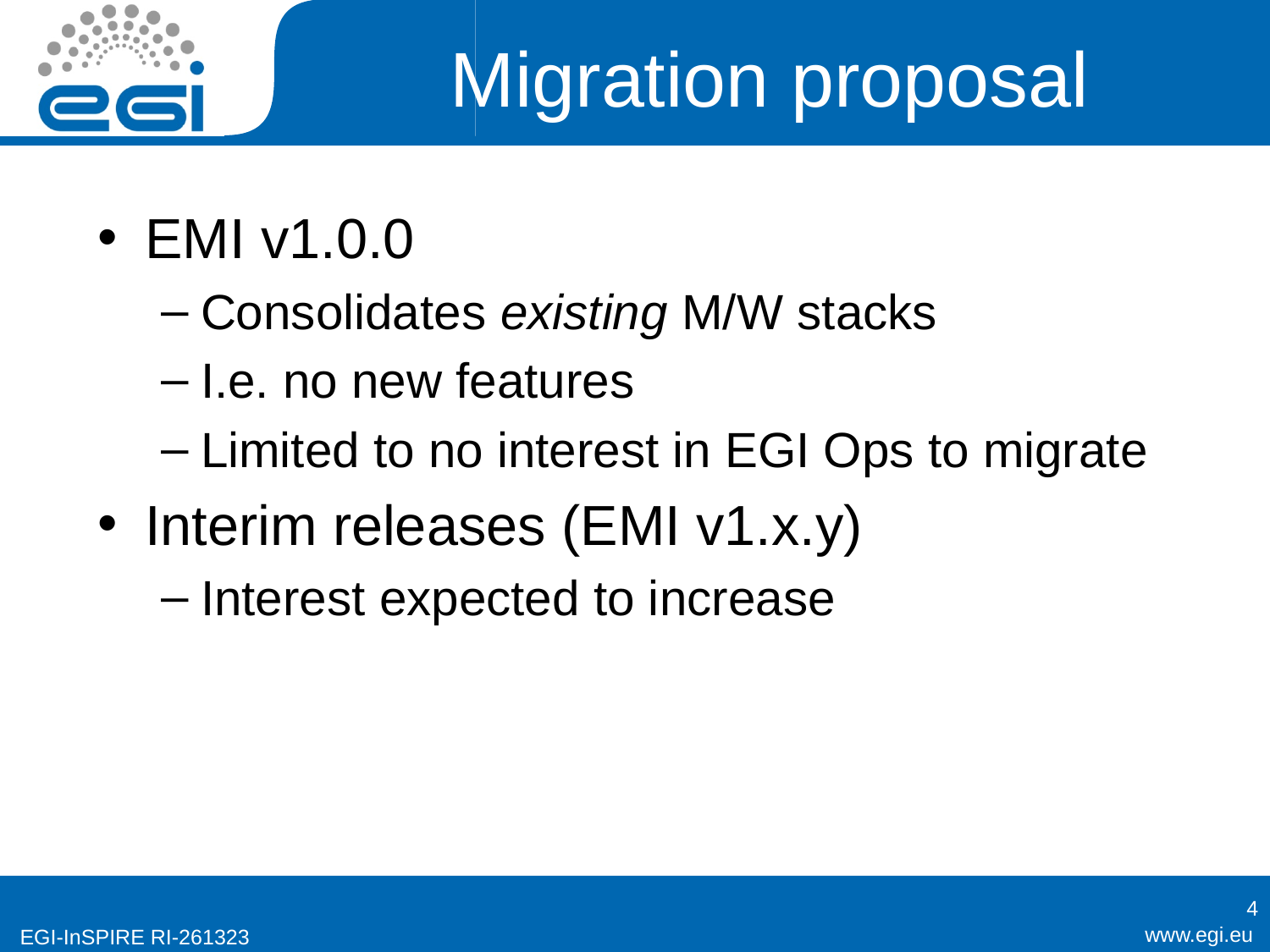

# Migration proposal
EMI v1.0.0
Consolidates existing M/W stacks
I.e. no new features
Limited to no interest in EGI Ops to migrate
Interim releases (EMI v1.x.y)
Interest expected to increase
4